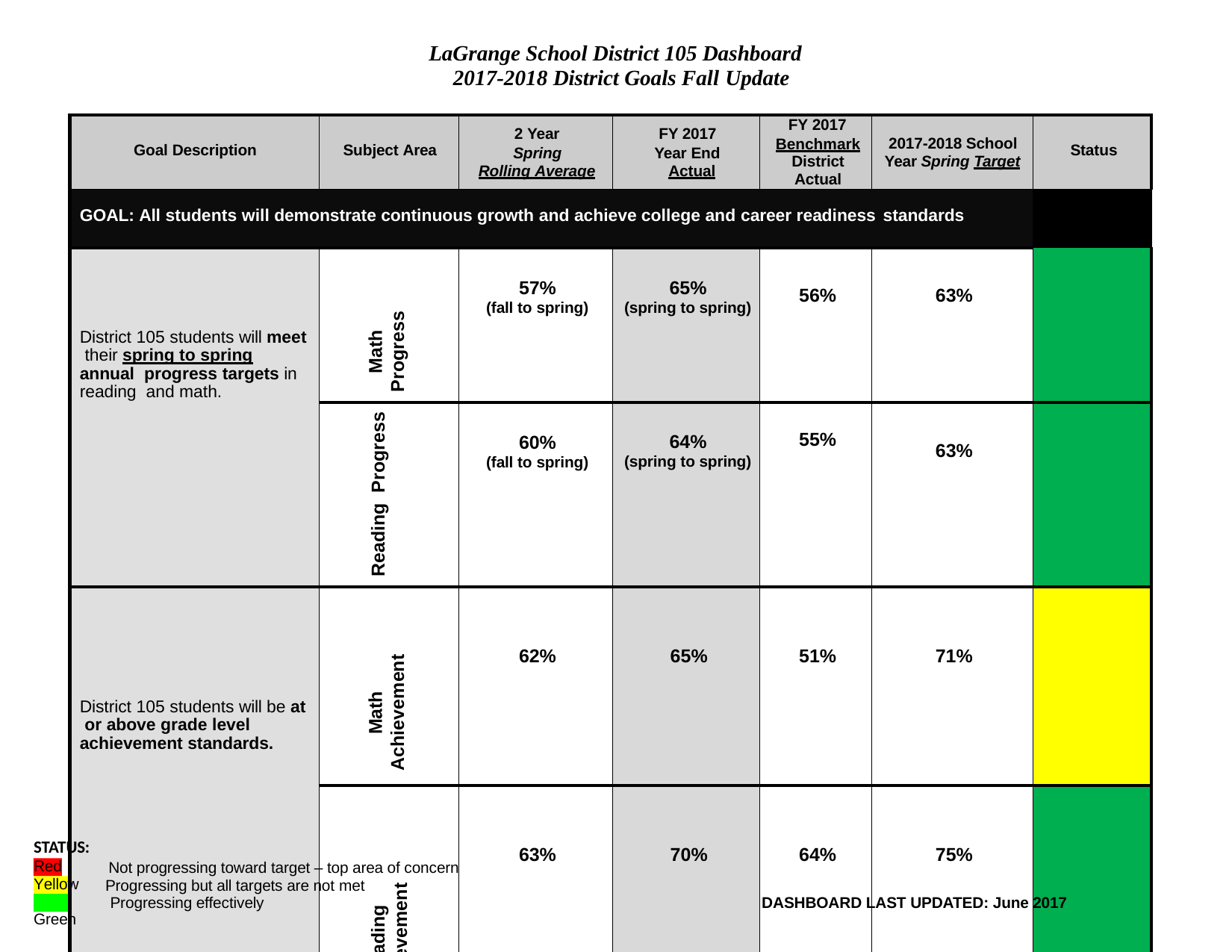

LaGrange School District 105 Dashboard  2017-2018 District Goals Fall Update
| Goal Description | Subject Area | 2 Year Spring Rolling Average | FY 2017 Year End Actual | FY 2017 Benchmark District Actual | 2017-2018 School Year Spring Target | Status |
| --- | --- | --- | --- | --- | --- | --- |
| GOAL: All students will demonstrate continuous growth and achieve college and career readiness standards |  |  |  |  |  |  |
| District 105 students will meet their spring to spring annual progress targets in reading and math. | Math Progress | 57% (fall to spring) | 65% (spring to spring) | 56% | 63% |  |
|  | Reading Progress | 60% (fall to spring) | 64% (spring to spring) | 55% | 63% |  |
| District 105 students will be at or above grade level achievement standards. | Math Achievement | 62% | 65% | 51% | 71% |  |
|  | Reading Achievement | 63% | 70% | 64% | 75% |  |
STATUS:
Red  Yellow  Green
Not progressing toward target – top area of concern  Progressing but all targets are not met
Progressing effectively

DASHBOARD LAST UPDATED: June 2017